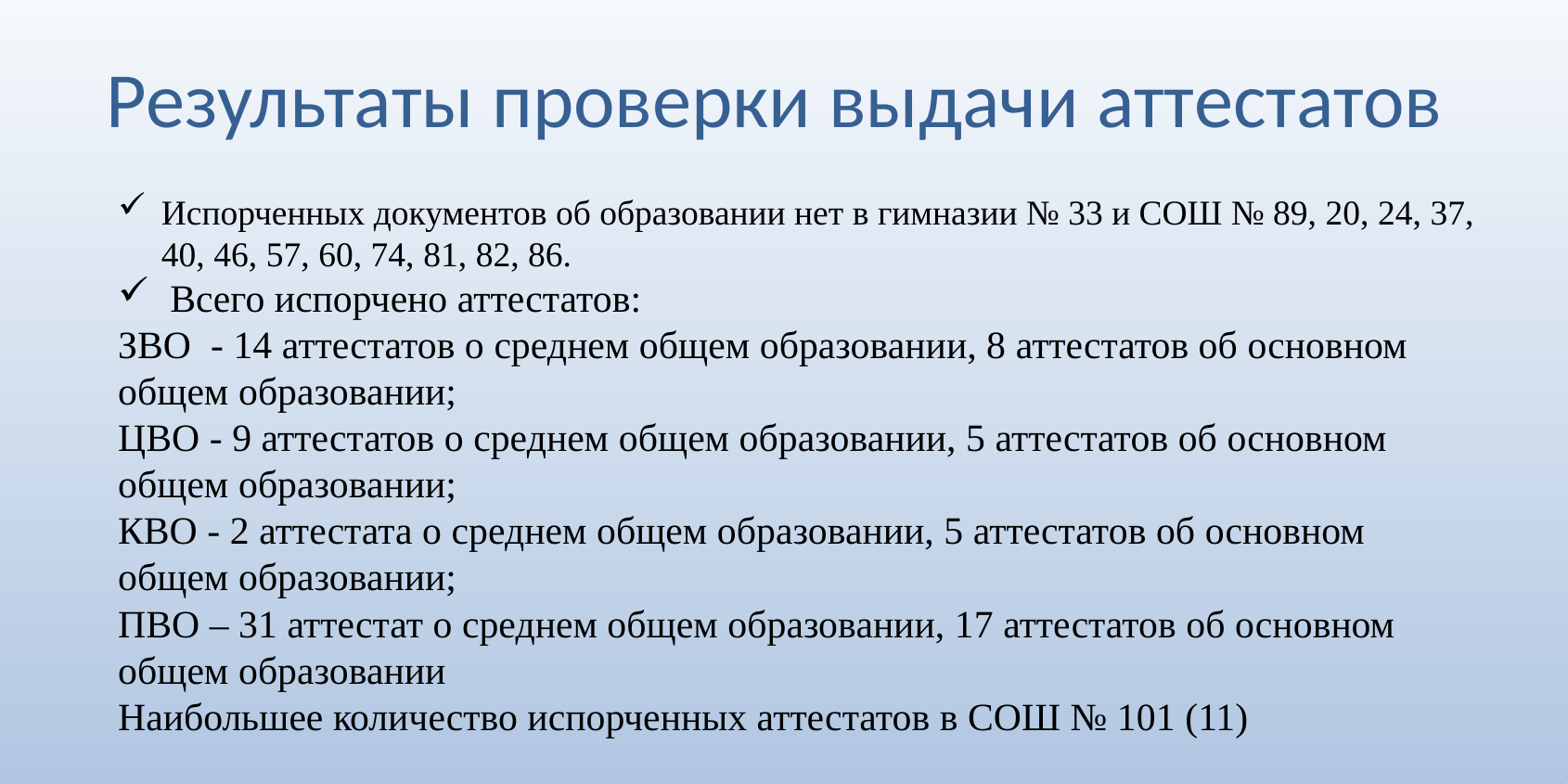

# Результаты проверки выдачи аттестатов
Испорченных документов об образовании нет в гимназии № 33 и СОШ № 89, 20, 24, 37, 40, 46, 57, 60, 74, 81, 82, 86.
Всего испорчено аттестатов:
ЗВО  - 14 аттестатов о среднем общем образовании, 8 аттестатов об основном общем образовании;
ЦВО - 9 аттестатов о среднем общем образовании, 5 аттестатов об основном общем образовании;
КВО - 2 аттестата о среднем общем образовании, 5 аттестатов об основном общем образовании;
ПВО – 31 аттестат о среднем общем образовании, 17 аттестатов об основном общем образовании
Наибольшее количество испорченных аттестатов в СОШ № 101 (11)